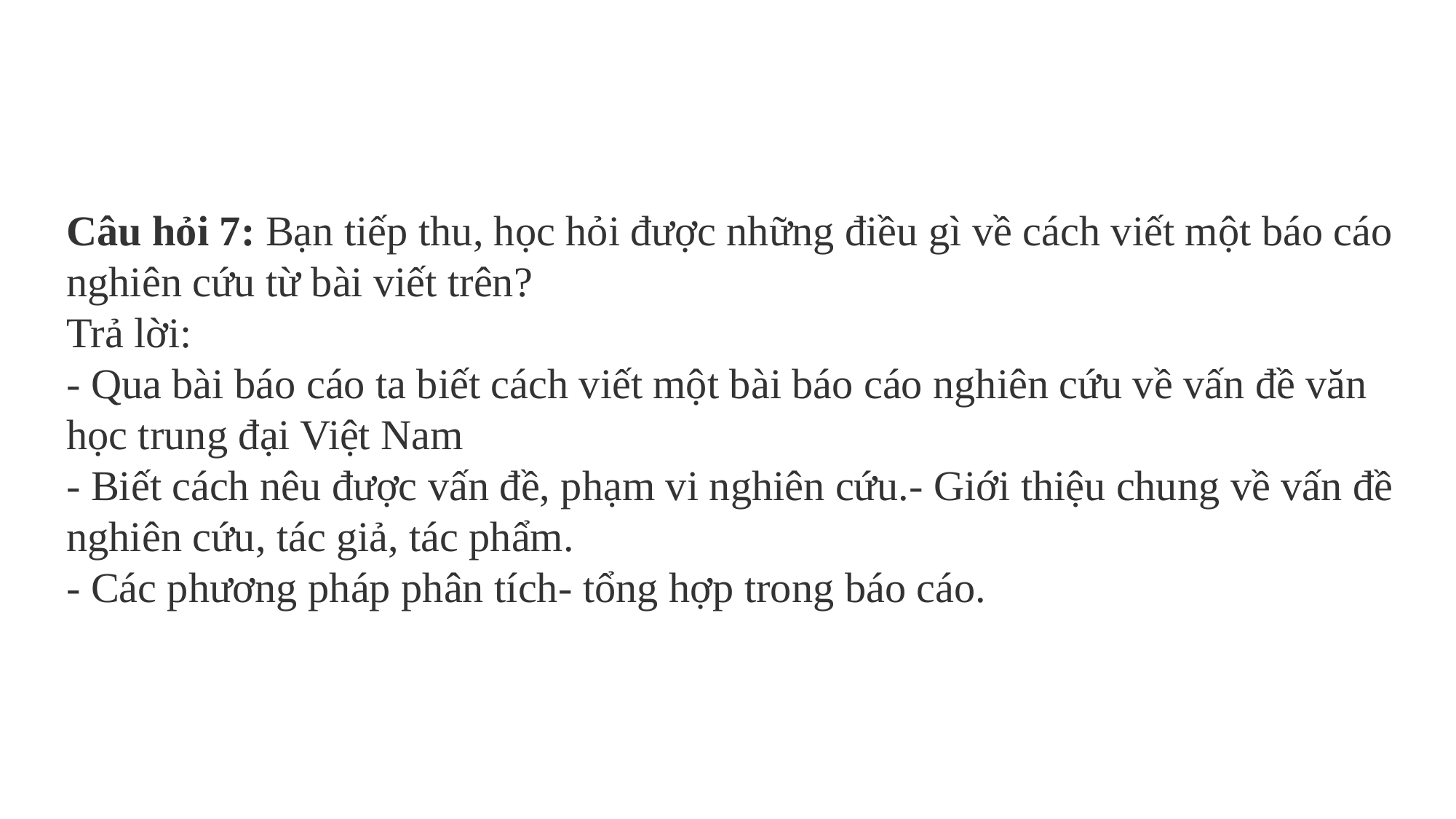

Câu hỏi 7: Bạn tiếp thu, học hỏi được những điều gì về cách viết một báo cáo nghiên cứu từ bài viết trên?Trả lời:- Qua bài báo cáo ta biết cách viết một bài báo cáo nghiên cứu về vấn đề văn học trung đại Việt Nam- Biết cách nêu được vấn đề, phạm vi nghiên cứu.- Giới thiệu chung về vấn đề nghiên cứu, tác giả, tác phẩm.- Các phương pháp phân tích- tổng hợp trong báo cáo.